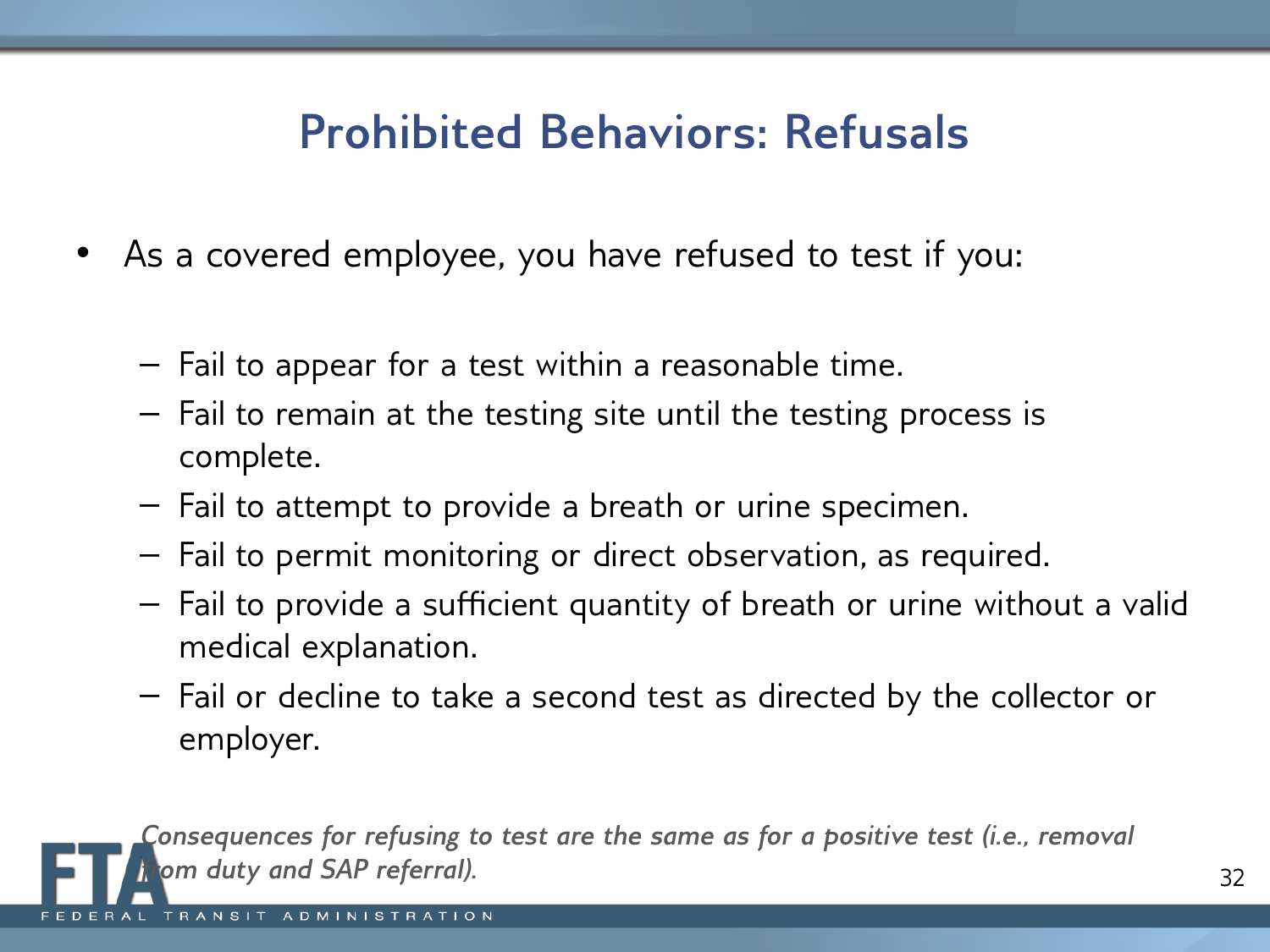

# Prohibited Behaviors: Refusals
As a covered employee, you have refused to test if you:

Fail to appear for a test within a reasonable time.
Fail to remain at the testing site until the testing process is complete.
Fail to attempt to provide a breath or urine specimen.
Fail to permit monitoring or direct observation, as required.
Fail to provide a sufficient quantity of breath or urine without a valid medical explanation.
Fail or decline to take a second test as directed by the collector or employer.

Consequences for refusing to test are the same as for a positive test (i.e., removal from duty and SAP referral).

32